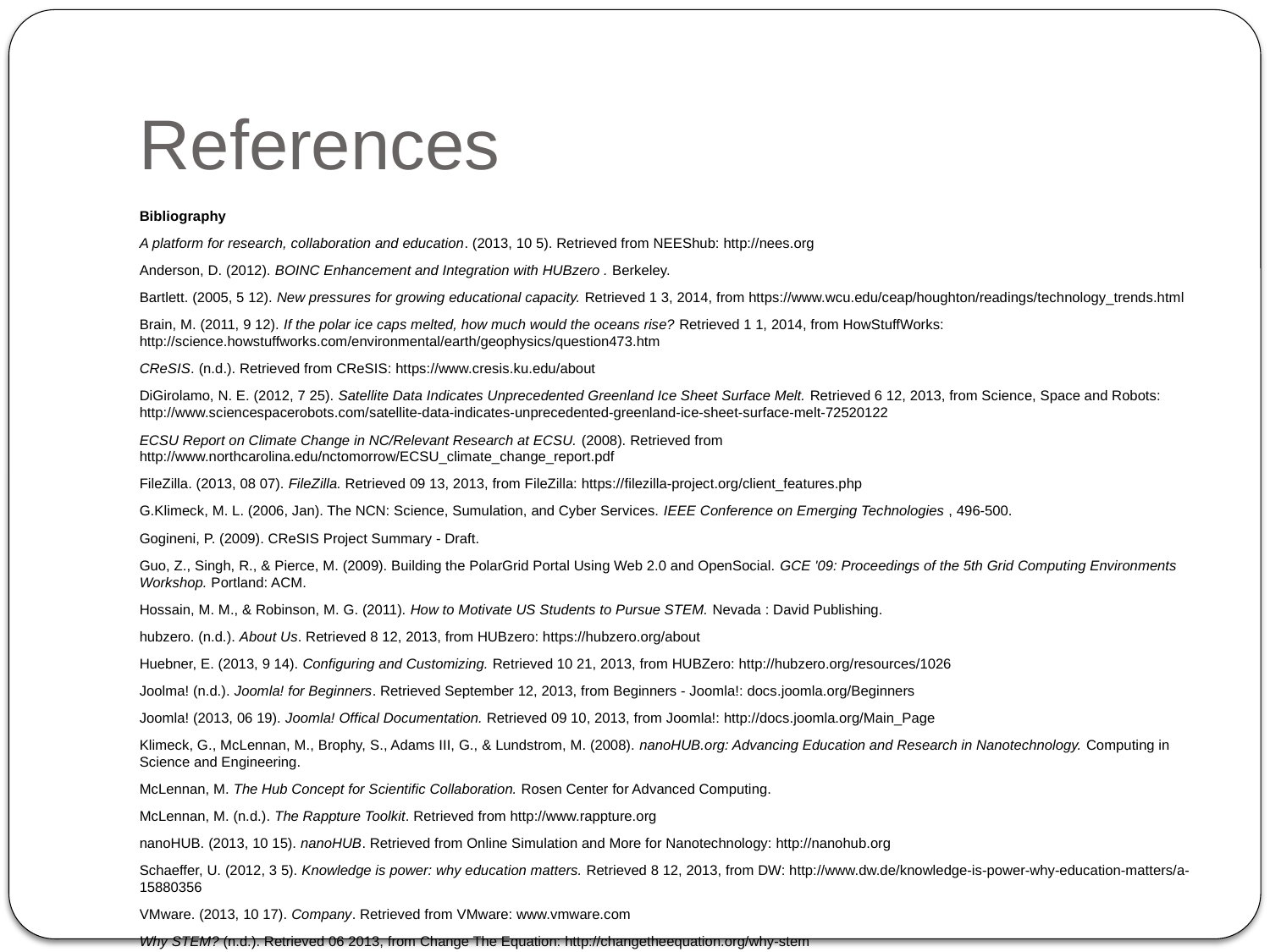

# References
Bibliography
A platform for research, collaboration and education. (2013, 10 5). Retrieved from NEEShub: http://nees.org
Anderson, D. (2012). BOINC Enhancement and Integration with HUBzero . Berkeley.
Bartlett. (2005, 5 12). New pressures for growing educational capacity. Retrieved 1 3, 2014, from https://www.wcu.edu/ceap/houghton/readings/technology_trends.html
Brain, M. (2011, 9 12). If the polar ice caps melted, how much would the oceans rise? Retrieved 1 1, 2014, from HowStuffWorks: http://science.howstuffworks.com/environmental/earth/geophysics/question473.htm
CReSIS. (n.d.). Retrieved from CReSIS: https://www.cresis.ku.edu/about
DiGirolamo, N. E. (2012, 7 25). Satellite Data Indicates Unprecedented Greenland Ice Sheet Surface Melt. Retrieved 6 12, 2013, from Science, Space and Robots: http://www.sciencespacerobots.com/satellite-data-indicates-unprecedented-greenland-ice-sheet-surface-melt-72520122
ECSU Report on Climate Change in NC/Relevant Research at ECSU. (2008). Retrieved from http://www.northcarolina.edu/nctomorrow/ECSU_climate_change_report.pdf
FileZilla. (2013, 08 07). FileZilla. Retrieved 09 13, 2013, from FileZilla: https://filezilla-project.org/client_features.php
G.Klimeck, M. L. (2006, Jan). The NCN: Science, Sumulation, and Cyber Services. IEEE Conference on Emerging Technologies , 496-500.
Gogineni, P. (2009). CReSIS Project Summary - Draft.
Guo, Z., Singh, R., & Pierce, M. (2009). Building the PolarGrid Portal Using Web 2.0 and OpenSocial. GCE '09: Proceedings of the 5th Grid Computing Environments Workshop. Portland: ACM.
Hossain, M. M., & Robinson, M. G. (2011). How to Motivate US Students to Pursue STEM. Nevada : David Publishing.
hubzero. (n.d.). About Us. Retrieved 8 12, 2013, from HUBzero: https://hubzero.org/about
Huebner, E. (2013, 9 14). Configuring and Customizing. Retrieved 10 21, 2013, from HUBZero: http://hubzero.org/resources/1026
Joolma! (n.d.). Joomla! for Beginners. Retrieved September 12, 2013, from Beginners - Joomla!: docs.joomla.org/Beginners
Joomla! (2013, 06 19). Joomla! Offical Documentation. Retrieved 09 10, 2013, from Joomla!: http://docs.joomla.org/Main_Page
Klimeck, G., McLennan, M., Brophy, S., Adams III, G., & Lundstrom, M. (2008). nanoHUB.org: Advancing Education and Research in Nanotechnology. Computing in Science and Engineering.
McLennan, M. The Hub Concept for Scientific Collaboration. Rosen Center for Advanced Computing.
McLennan, M. (n.d.). The Rappture Toolkit. Retrieved from http://www.rappture.org
nanoHUB. (2013, 10 15). nanoHUB. Retrieved from Online Simulation and More for Nanotechnology: http://nanohub.org
Schaeffer, U. (2012, 3 5). Knowledge is power: why education matters. Retrieved 8 12, 2013, from DW: http://www.dw.de/knowledge-is-power-why-education-matters/a-15880356
VMware. (2013, 10 17). Company. Retrieved from VMware: www.vmware.com
Why STEM? (n.d.). Retrieved 06 2013, from Change The Equation: http://changetheequation.org/why-stem
XSEDE. (2012, 9 10). Education Outreach. Retrieved 5 12, 2013, from XSEDE: https://www.xsede.org/education-outreach-blog/-/blogs/386663